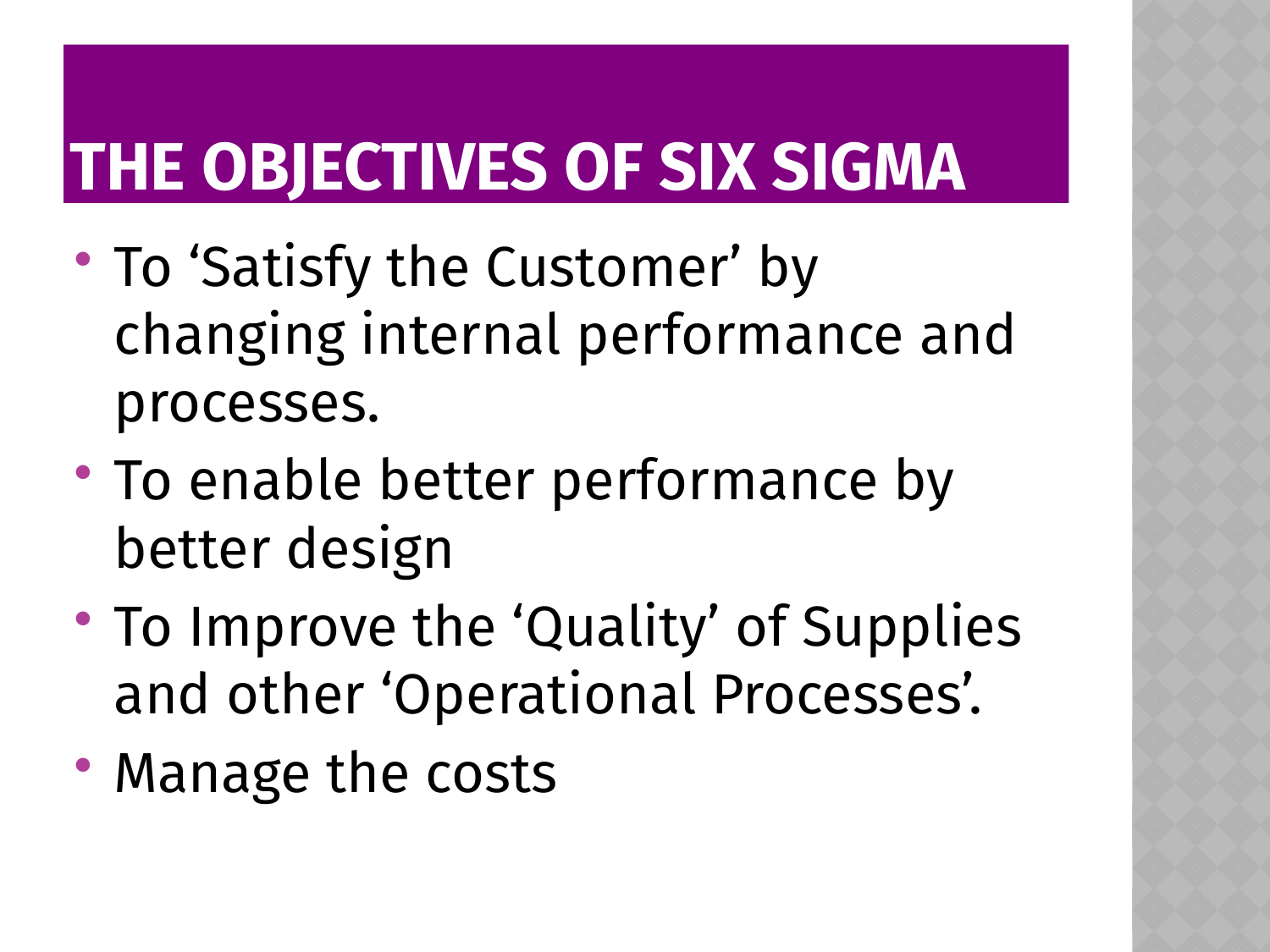

# The objectives of Six Sigma
To ‘Satisfy the Customer’ by changing internal performance and processes.
To enable better performance by better design
To Improve the ‘Quality’ of Supplies and other ‘Operational Processes’.
Manage the costs